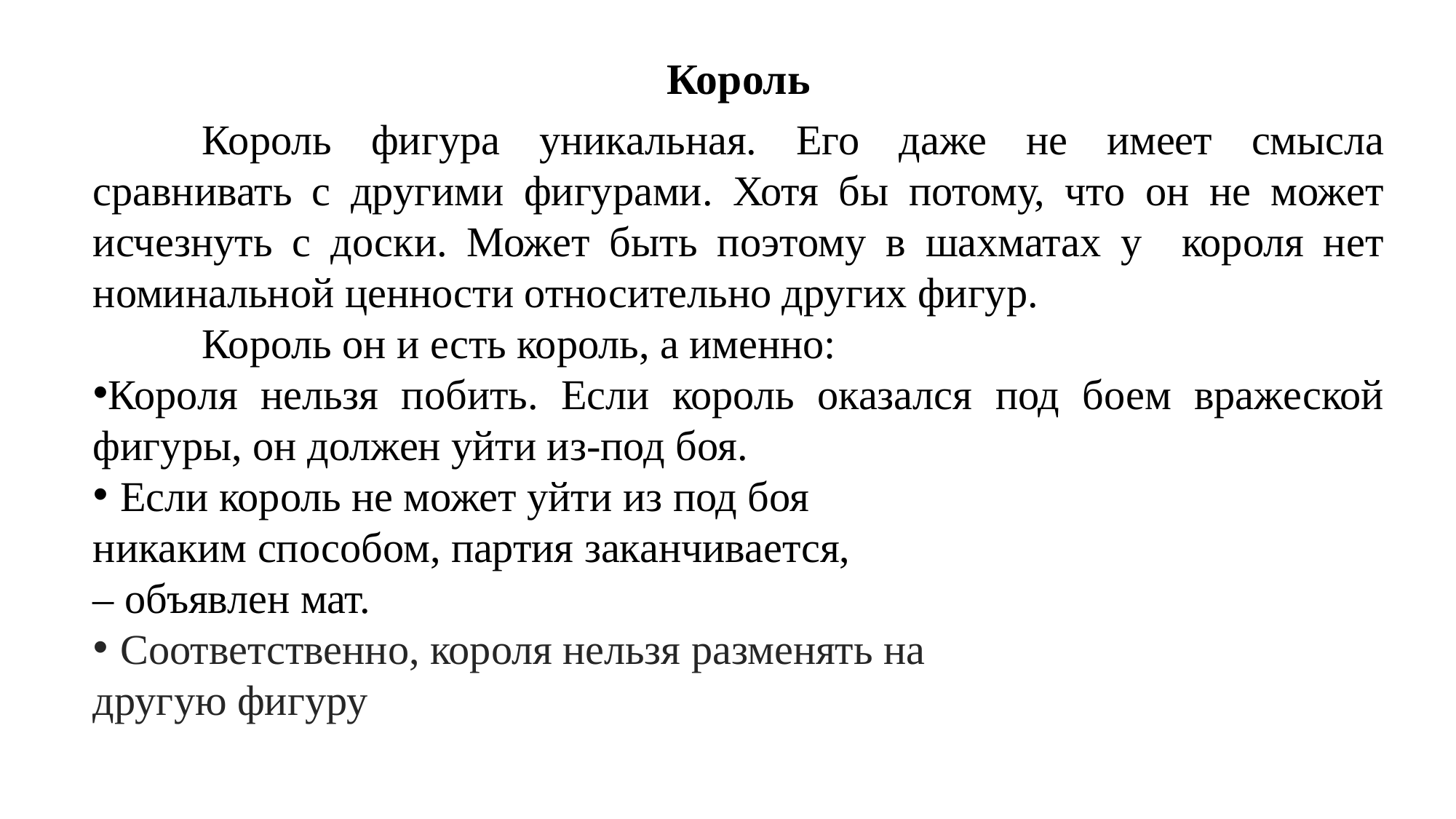

# Король
	Король фигура уникальная. Его даже не имеет смысла сравнивать с другими фигурами. Хотя бы потому, что он не может исчезнуть с доски. Может быть поэтому в шахматах у  короля нет номинальной ценности относительно других фигур.
	Король он и есть король, а именно:
Короля нельзя побить. Если король оказался под боем вражеской фигуры, он должен уйти из-под боя.
Если король не может уйти из под боя
никаким способом, партия заканчивается,
– объявлен мат.
Соответственно, короля нельзя разменять на
другую фигуру